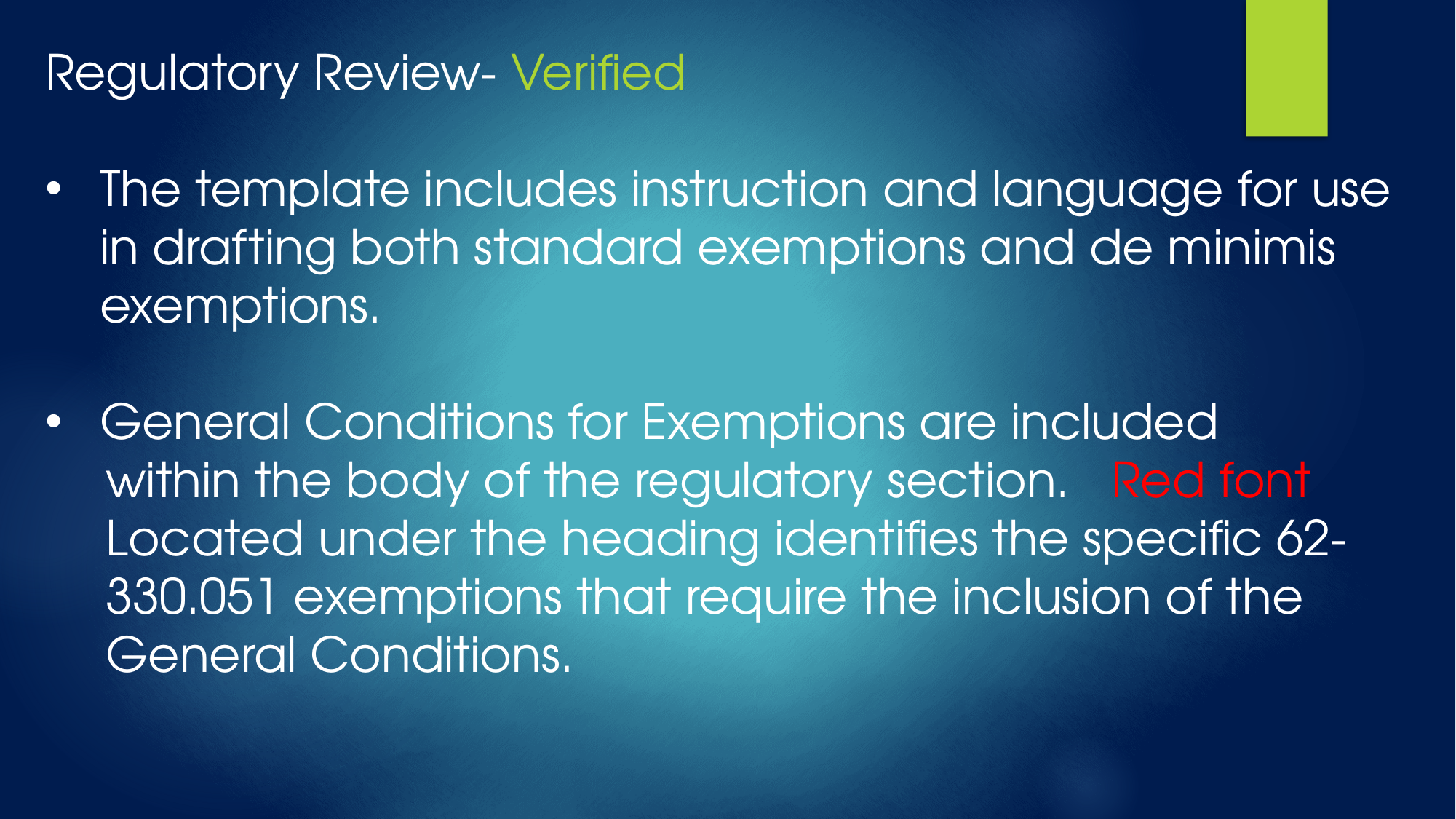

Regulatory Review- Verified

The template includes instruction and language for use in drafting both standard exemptions and de minimis exemptions.

General Conditions for Exemptions are included
	within the body of the regulatory section.   Red font Located under the heading identifies the specific 62-330.051 exemptions that require the inclusion of the General Conditions.